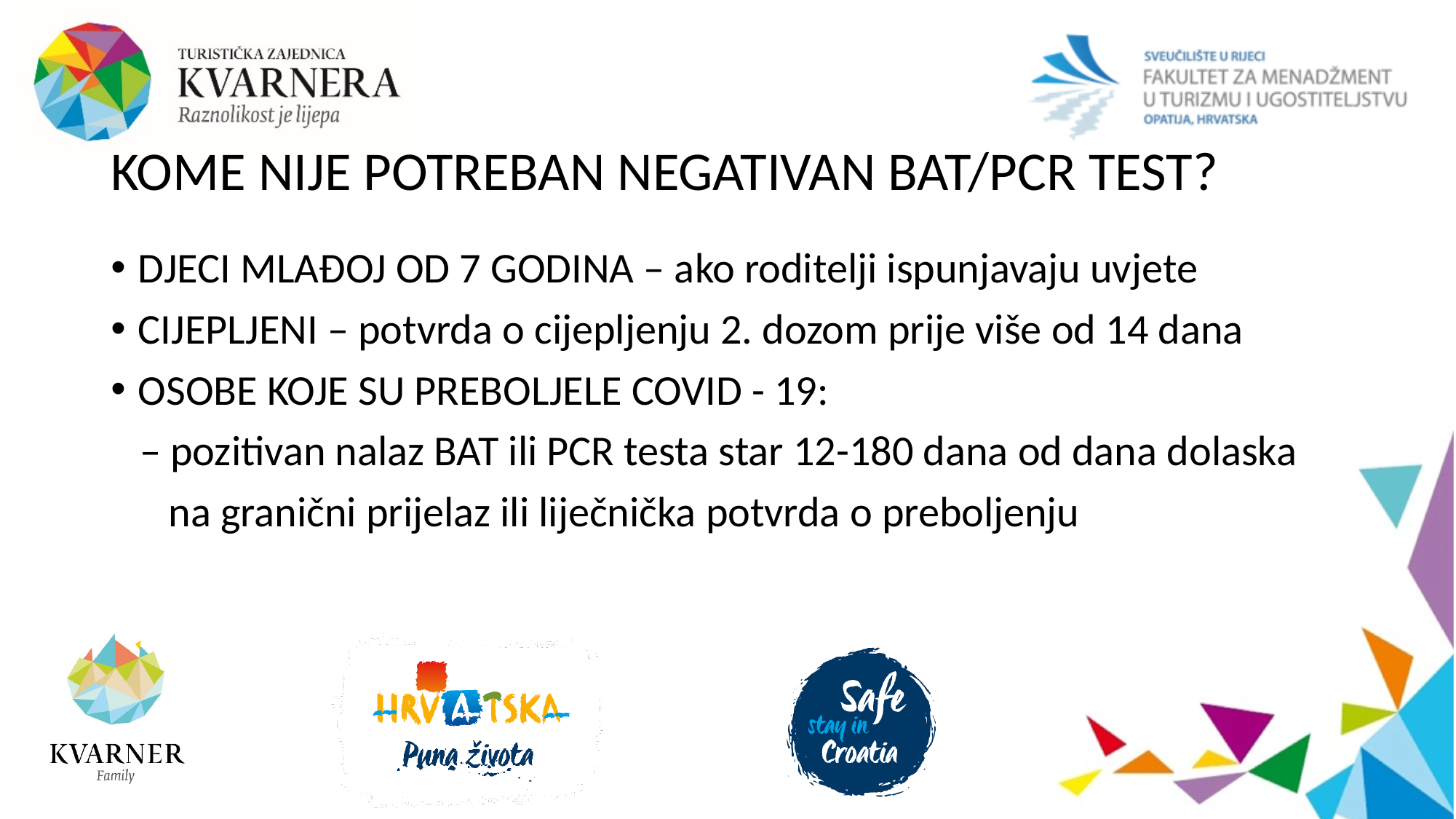

# KOME NIJE POTREBAN NEGATIVAN BAT/PCR TEST?
DJECI MLAĐOJ OD 7 GODINA – ako roditelji ispunjavaju uvjete
CIJEPLJENI – potvrda o cijepljenju 2. dozom prije više od 14 dana
OSOBE KOJE SU PREBOLJELE COVID - 19:
   – pozitivan nalaz BAT ili PCR testa star 12-180 dana od dana dolaska
      na granični prijelaz ili liječnička potvrda o preboljenju